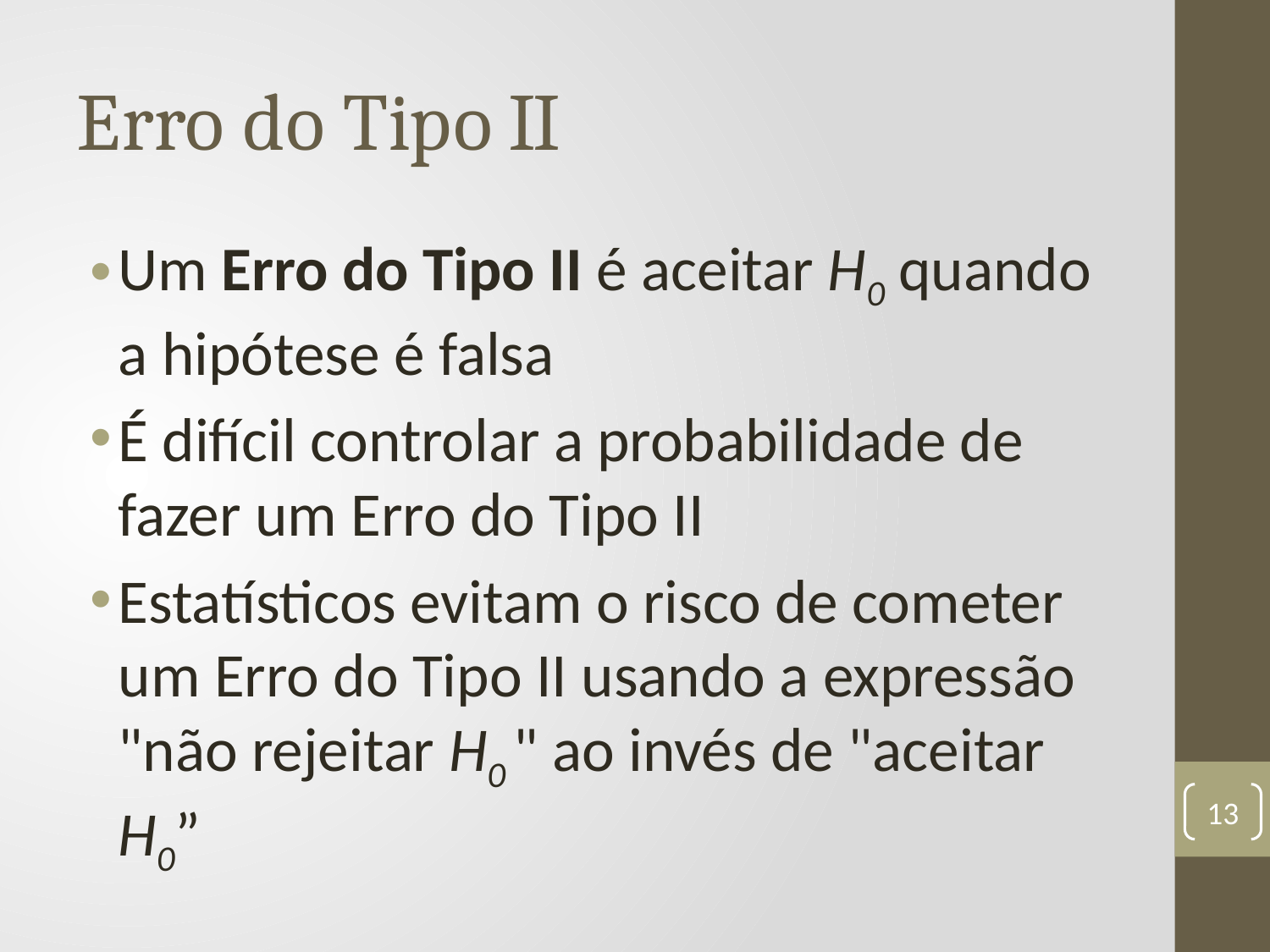

# Erro do Tipo II
Um Erro do Tipo II é aceitar H0 quando a hipótese é falsa
É difícil controlar a probabilidade de fazer um Erro do Tipo II
Estatísticos evitam o risco de cometer um Erro do Tipo II usando a expressão "não rejeitar H0 " ao invés de "aceitar H0”

13